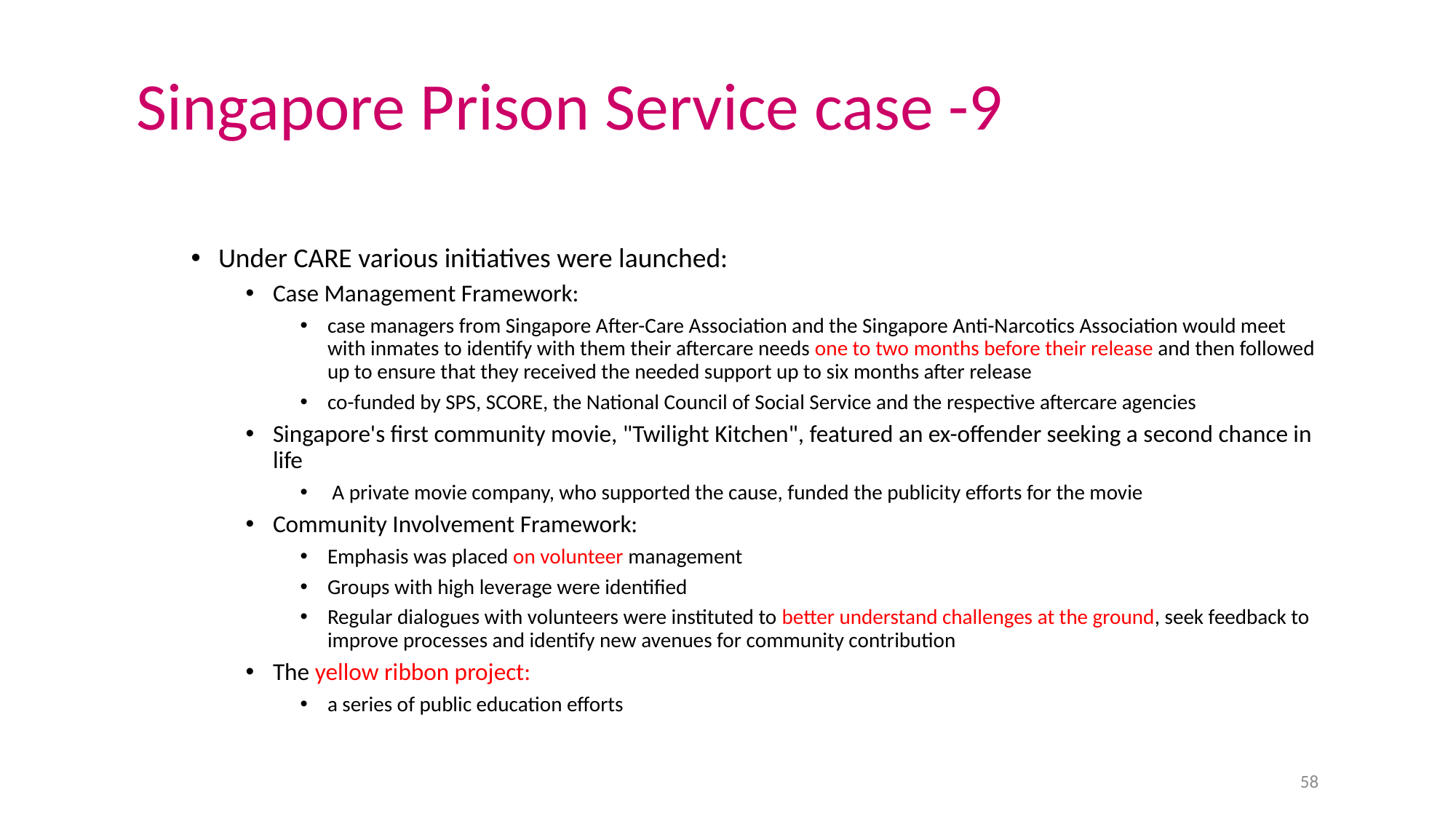

# Singapore Prison Service case -9
Under CARE various initiatives were launched:
Case Management Framework:
case managers from Singapore After-Care Association and the Singapore Anti-Narcotics Association would meet with inmates to identify with them their aftercare needs one to two months before their release and then followed up to ensure that they received the needed support up to six months after release
co-funded by SPS, SCORE, the National Council of Social Service and the respective aftercare agencies
Singapore's first community movie, "Twilight Kitchen", featured an ex-offender seeking a second chance in life
 A private movie company, who supported the cause, funded the publicity efforts for the movie
Community Involvement Framework:
Emphasis was placed on volunteer management
Groups with high leverage were identified
Regular dialogues with volunteers were instituted to better understand challenges at the ground, seek feedback to improve processes and identify new avenues for community contribution
The yellow ribbon project:
a series of public education efforts

58